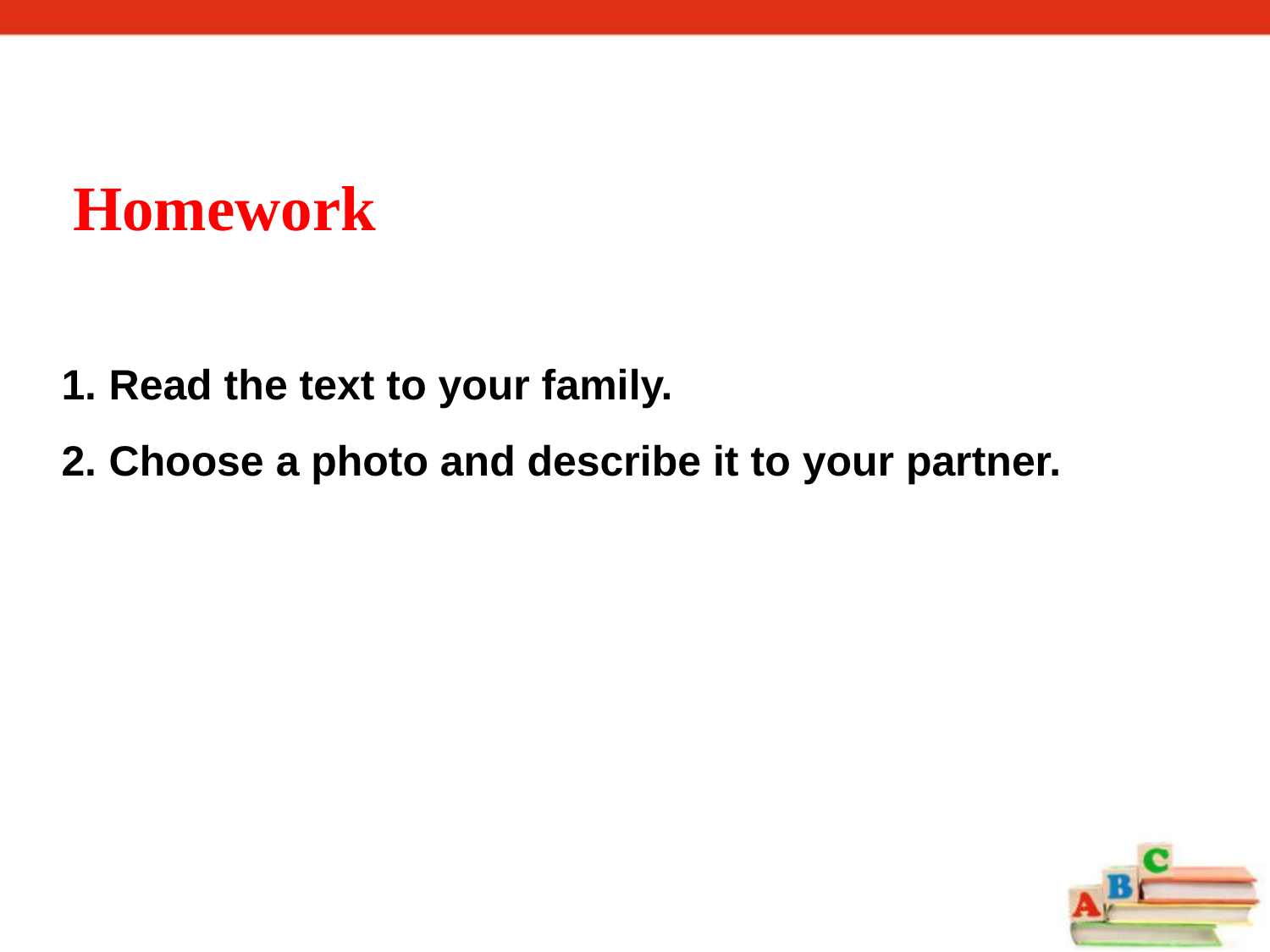

Homework
Read the text to your family.
Choose a photo and describe it to your partner.